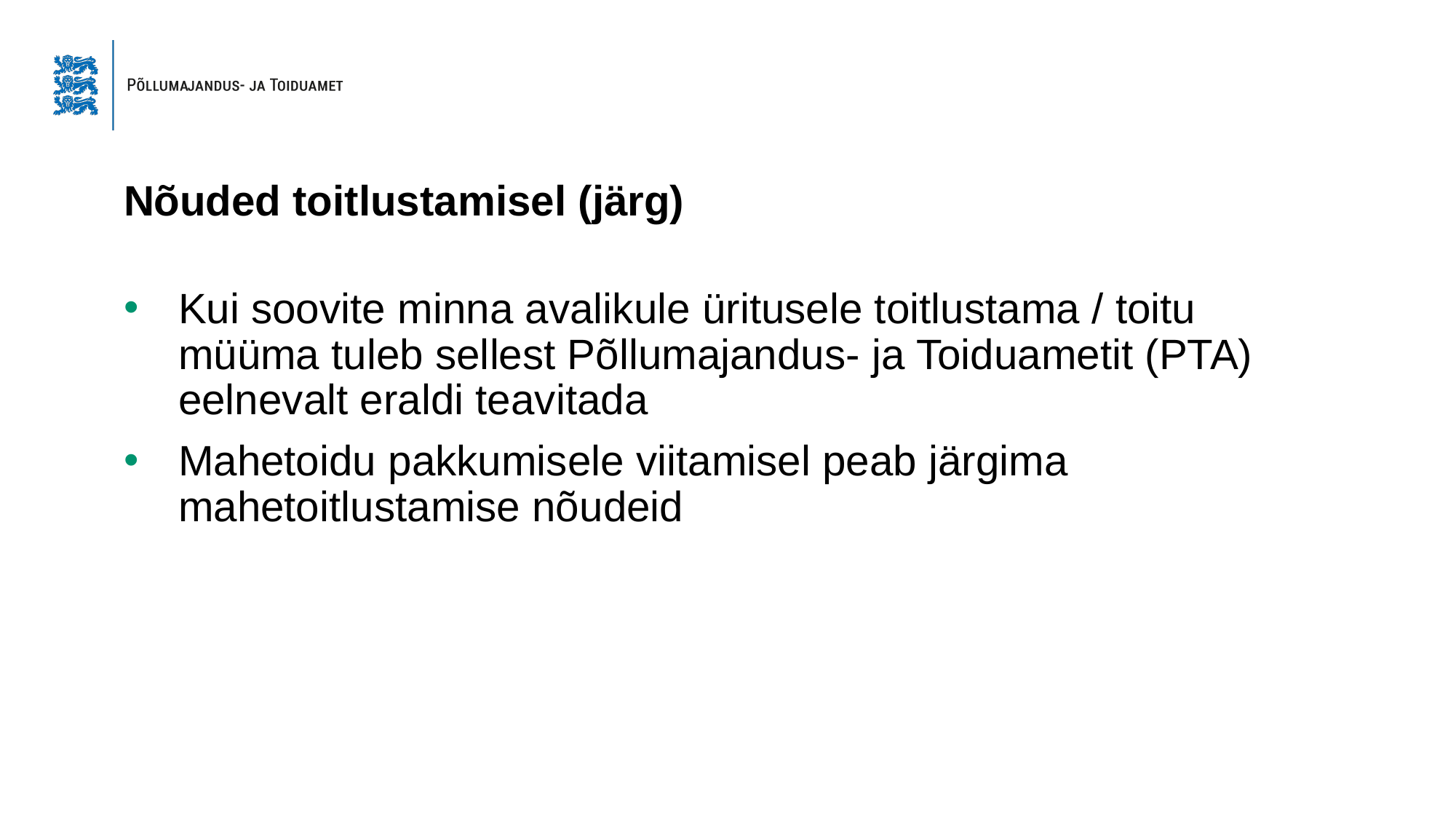

# Nõuded toitlustamisel (järg)
Kui soovite minna avalikule üritusele toitlustama / toitu müüma tuleb sellest Põllumajandus- ja Toiduametit (PTA) eelnevalt eraldi teavitada
Mahetoidu pakkumisele viitamisel peab järgima mahetoitlustamise nõudeid